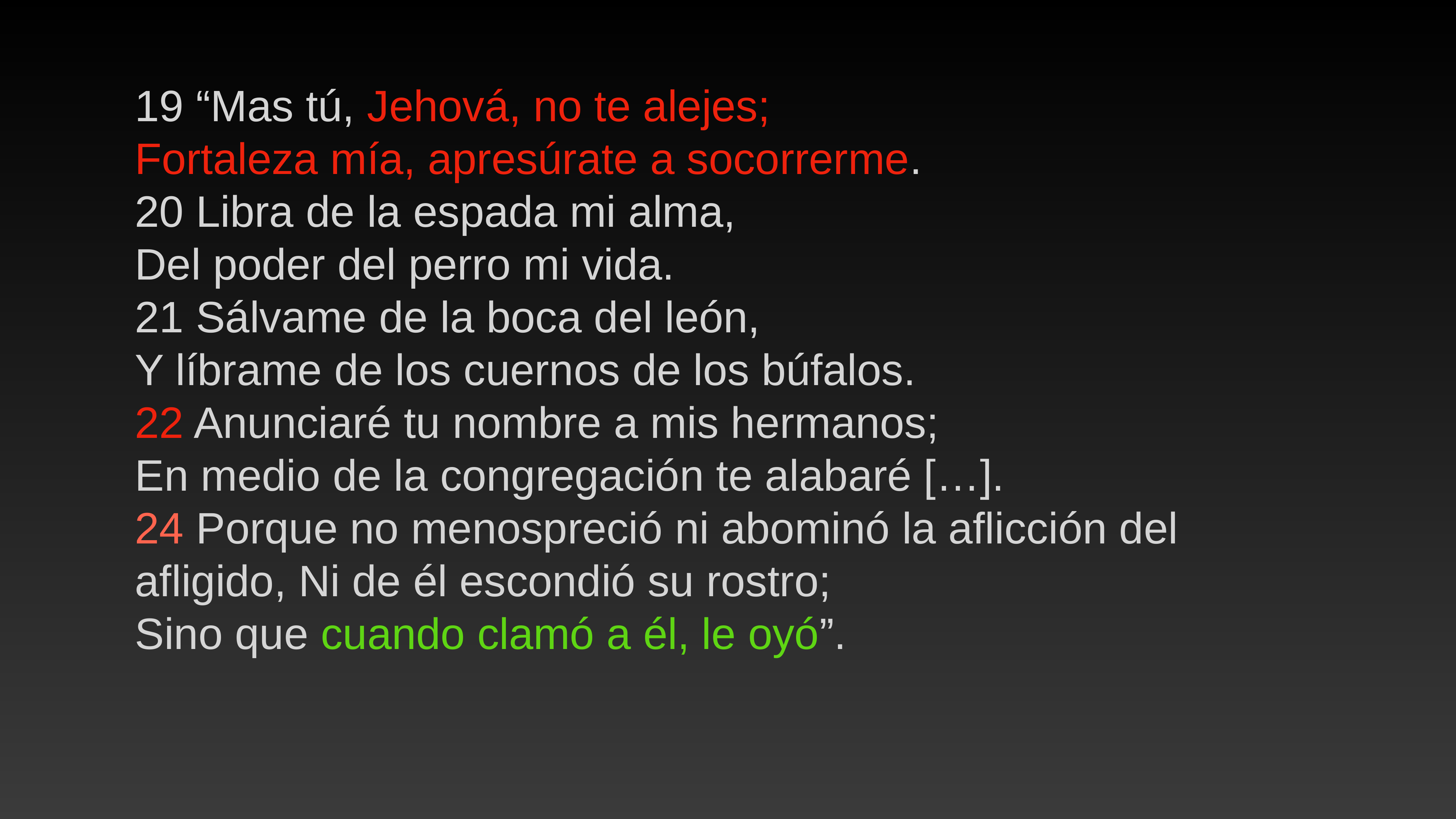

19 “Mas tú, Jehová, no te alejes;
Fortaleza mía, apresúrate a socorrerme.
20 Libra de la espada mi alma,
Del poder del perro mi vida.
21 Sálvame de la boca del león,
Y líbrame de los cuernos de los búfalos.
22 Anunciaré tu nombre a mis hermanos;
En medio de la congregación te alabaré […].
24 Porque no menospreció ni abominó la aflicción del afligido, Ni de él escondió su rostro;
Sino que cuando clamó a él, le oyó”.